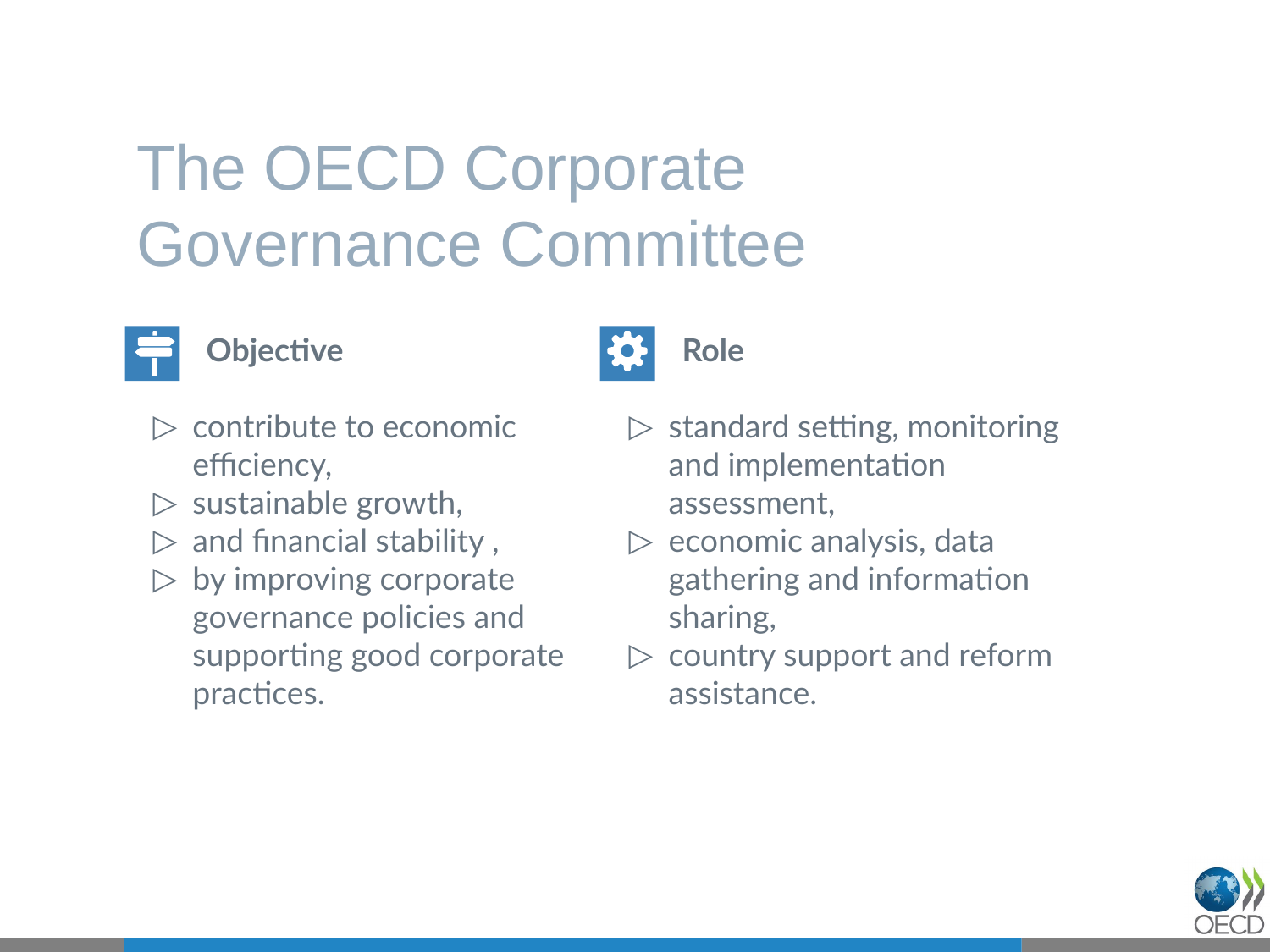

# The OECD Corporate Governance Committee
       Objective

contribute to economic efficiency,
sustainable growth,
and financial stability ,
by improving corporate governance policies and supporting good corporate practices.
       Role

standard setting, monitoring and implementation assessment,
economic analysis, data gathering and information sharing,
country support and reform assistance.